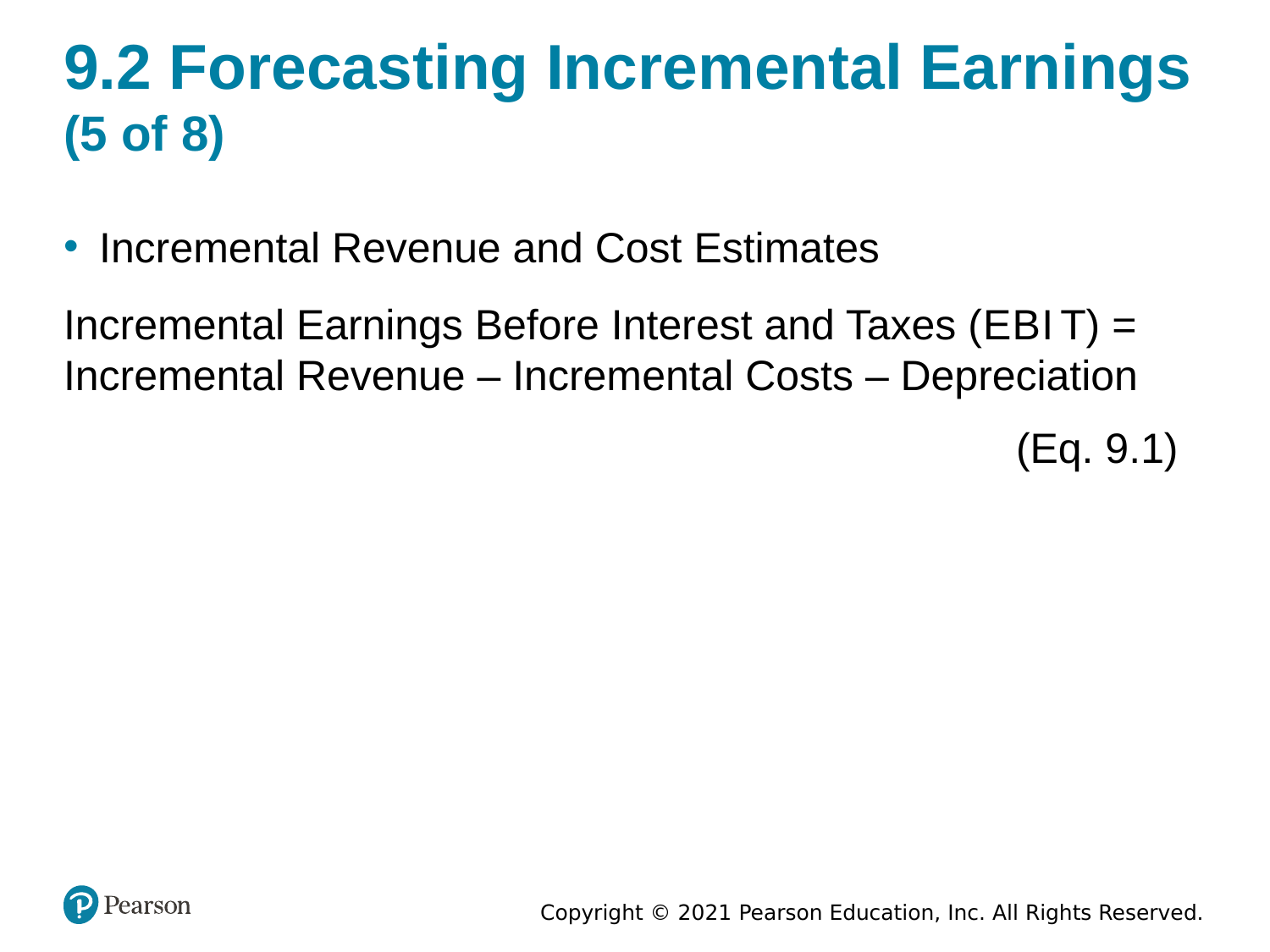

# 9.2 Forecasting Incremental Earnings (5 of 8)
Incremental Revenue and Cost Estimates
Incremental Earnings Before Interest and Taxes (E B I T) = Incremental Revenue – Incremental Costs – Depreciation
(Eq. 9.1)